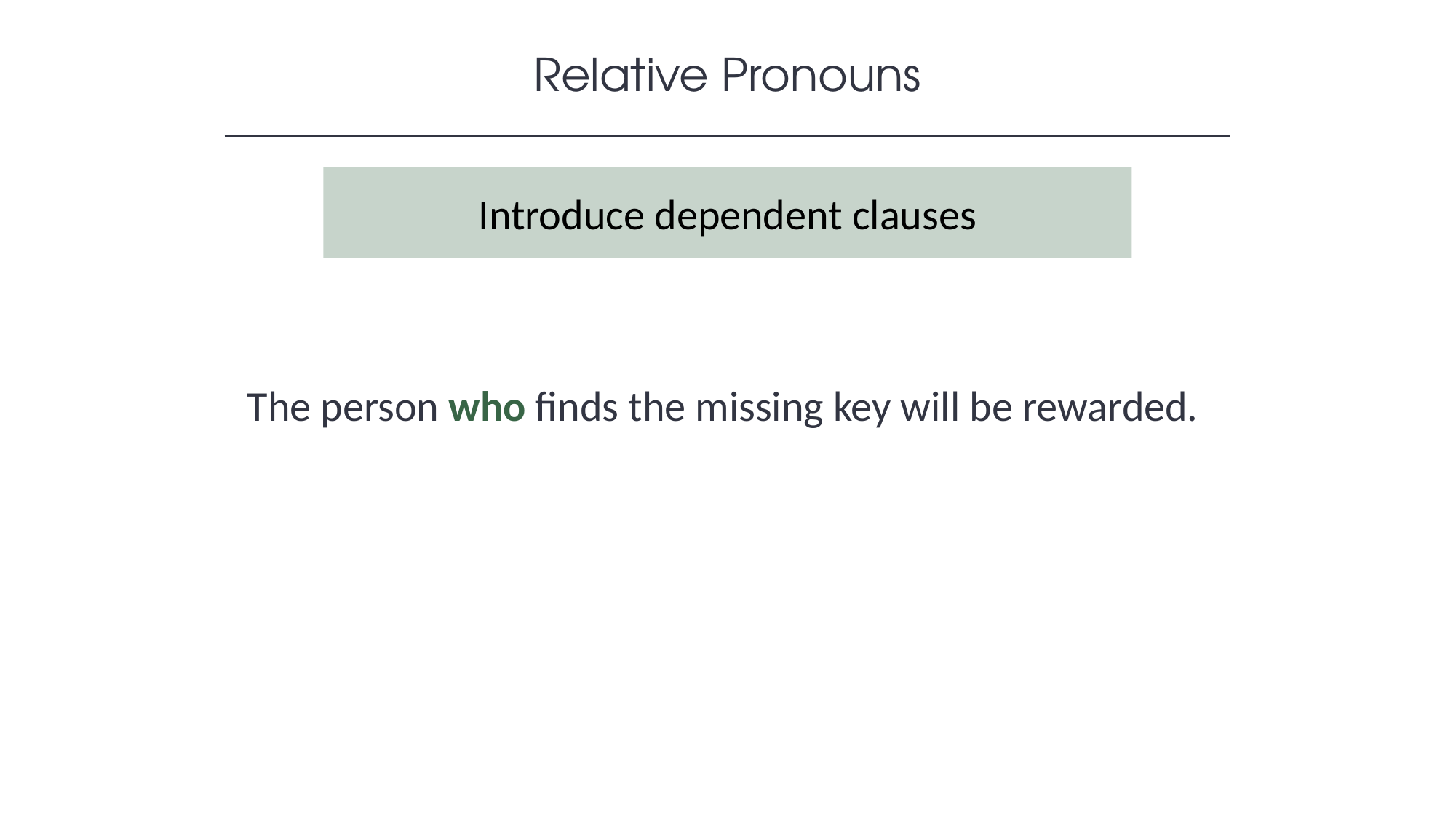

Relative Pronouns
HAWKES LEARNING
Introduce dependent clauses
The person who finds the missing key will be rewarded.